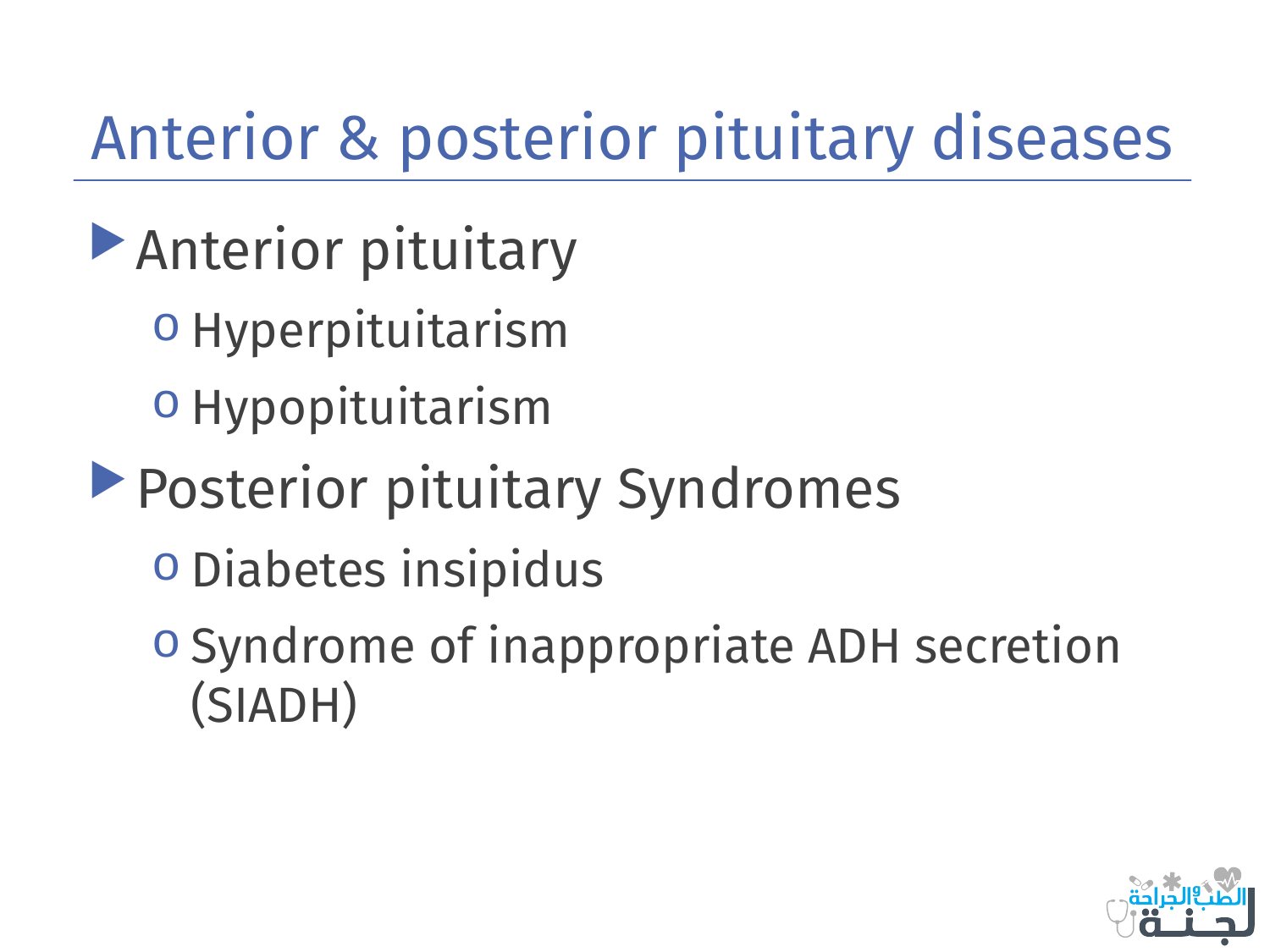

# Anterior & posterior pituitary diseases
Anterior pituitary
Hyperpituitarism
Hypopituitarism
Posterior pituitary Syndromes
Diabetes insipidus
Syndrome of inappropriate ADH secretion (SIADH)